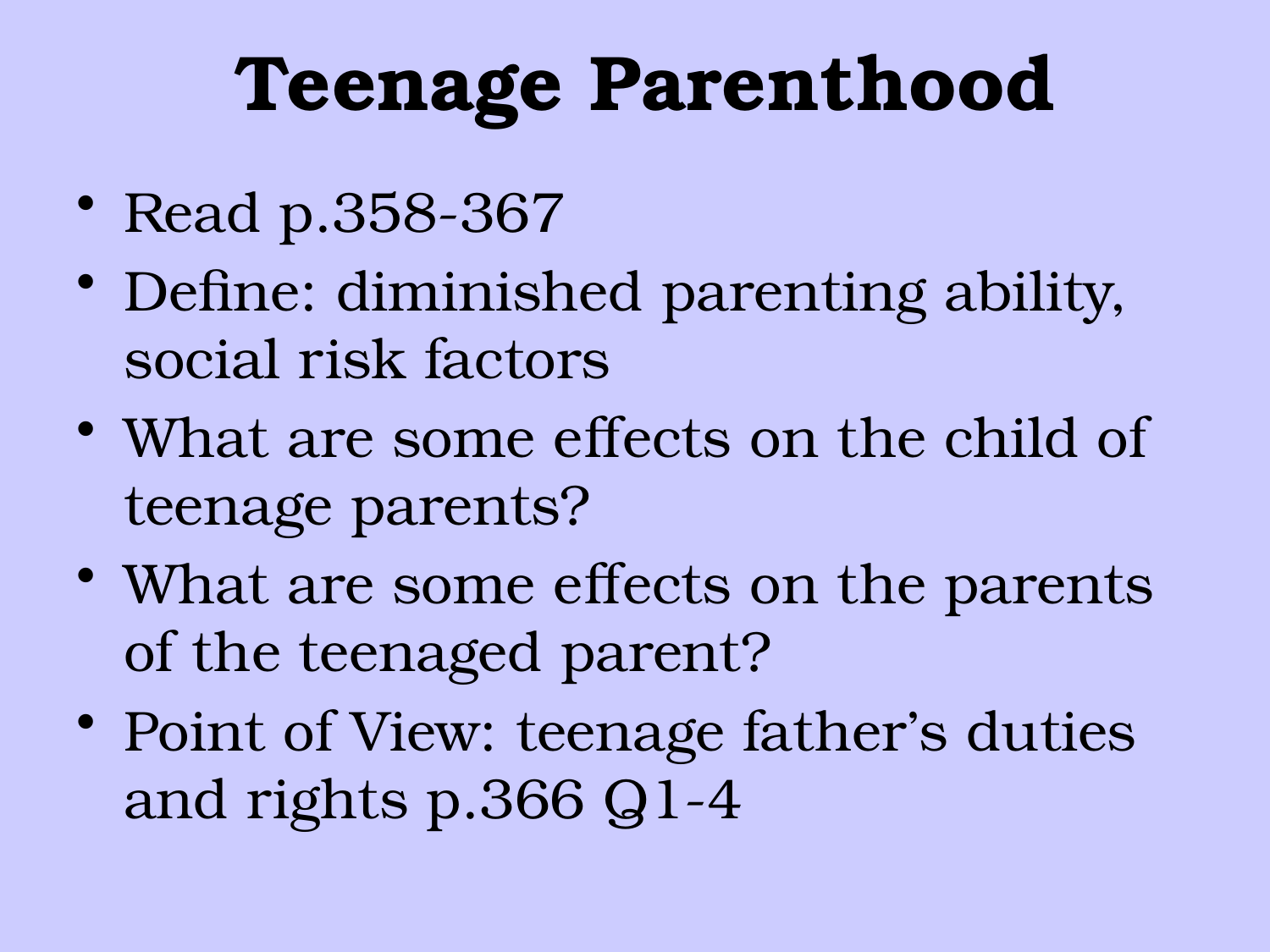

# Teenage Parenthood
Read p.358-367
Define: diminished parenting ability, social risk factors
What are some effects on the child of teenage parents?
What are some effects on the parents of the teenaged parent?
Point of View: teenage father’s duties and rights p.366 Q1-4